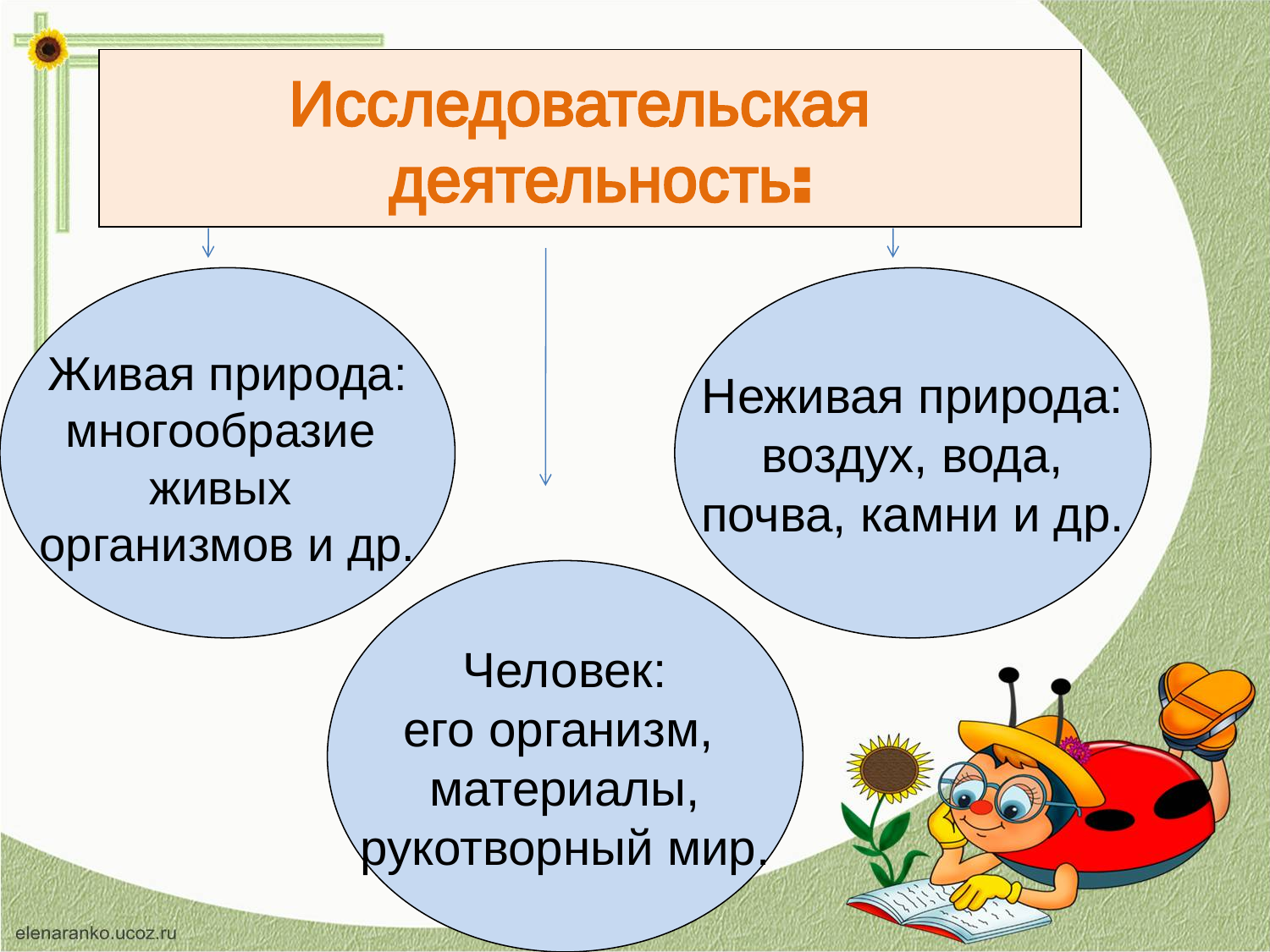

Исследовательская
 деятельность:

Живая природа:
многообразие
живых
организмов и др.

Неживая природа:
воздух, вода,
почва, камни и др.
 Человек:
его организм,
материалы,
рукотворный мир.